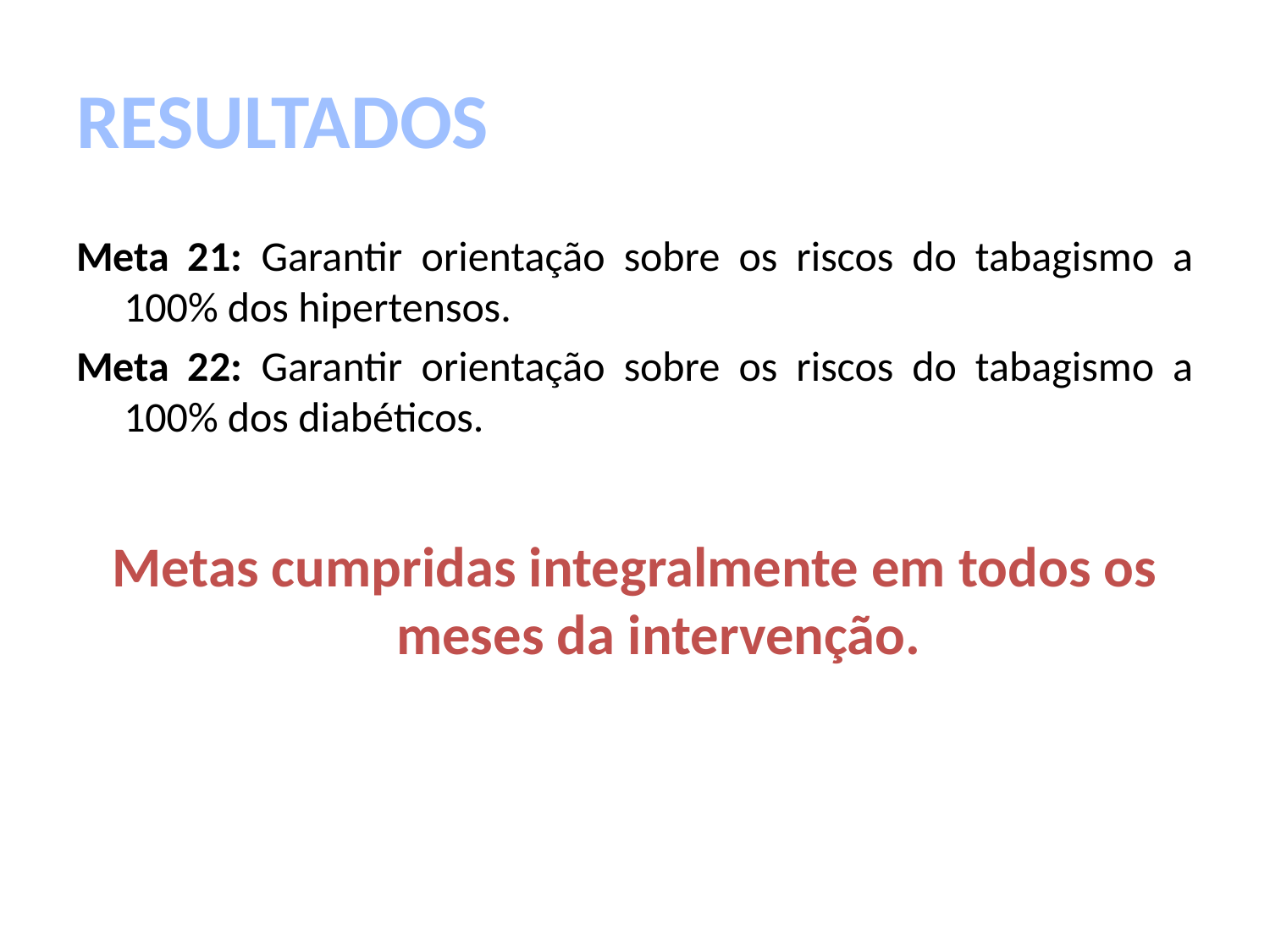

# RESULTADOS
Meta 21: Garantir orientação sobre os riscos do tabagismo a 100% dos hipertensos.
Meta 22: Garantir orientação sobre os riscos do tabagismo a 100% dos diabéticos.

Metas cumpridas integralmente em todos os meses da intervenção.